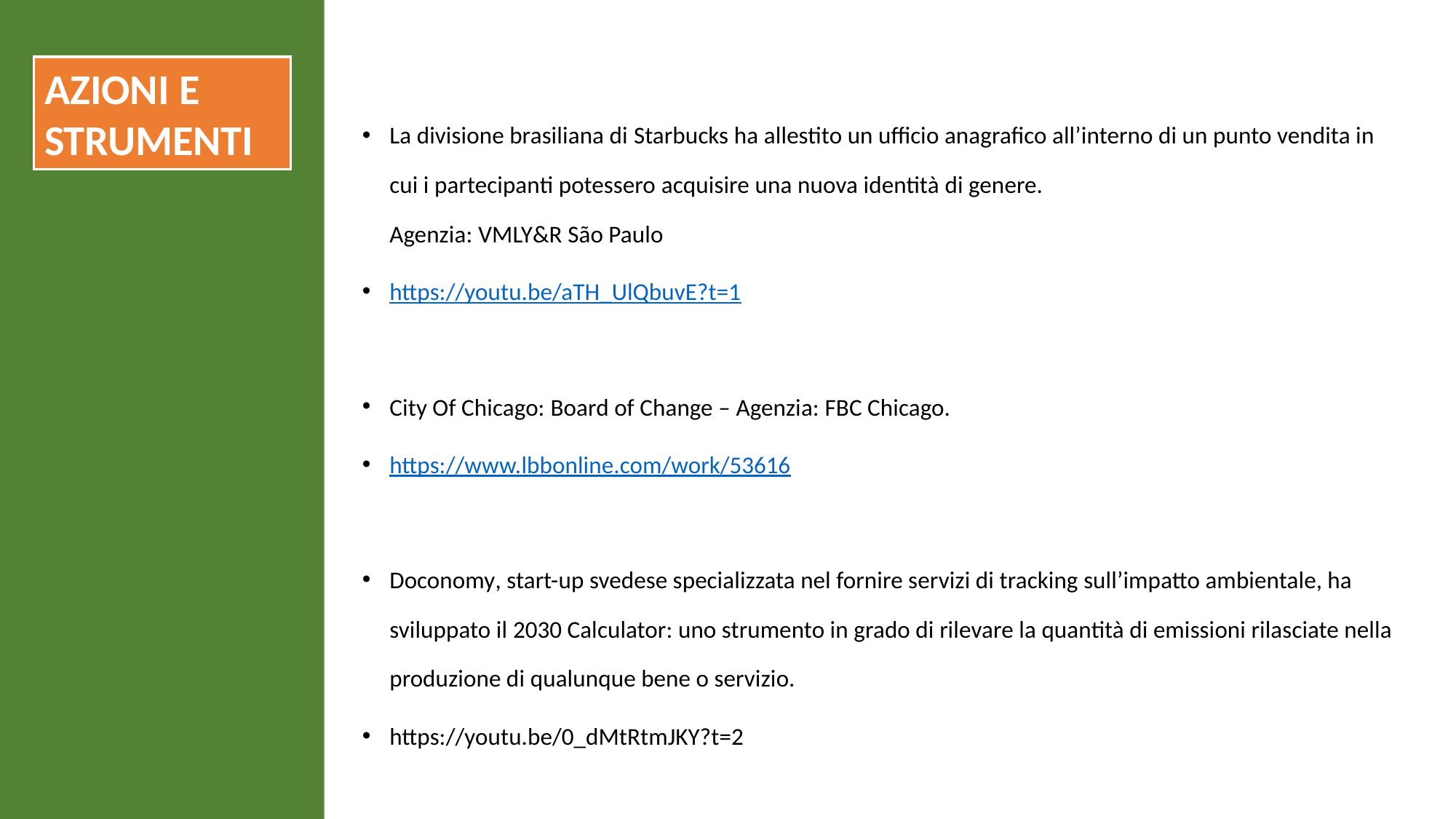

AZIONI E STRUMENTI
La divisione brasiliana di Starbucks ha allestito un ufficio anagrafico all’interno di un punto vendita in cui i partecipanti potessero acquisire una nuova identità di genere.
Agenzia: VMLY&R São Paulo
https://youtu.be/aTH_UlQbuvE?t=1

City Of Chicago: Board of Change – Agenzia: FBC Chicago.
https://www.lbbonline.com/work/53616

Doconomy, start-up svedese specializzata nel fornire servizi di tracking sull’impatto ambientale, ha sviluppato il 2030 Calculator: uno strumento in grado di rilevare la quantità di emissioni rilasciate nella produzione di qualunque bene o servizio.
https://youtu.be/0_dMtRtmJKY?t=2